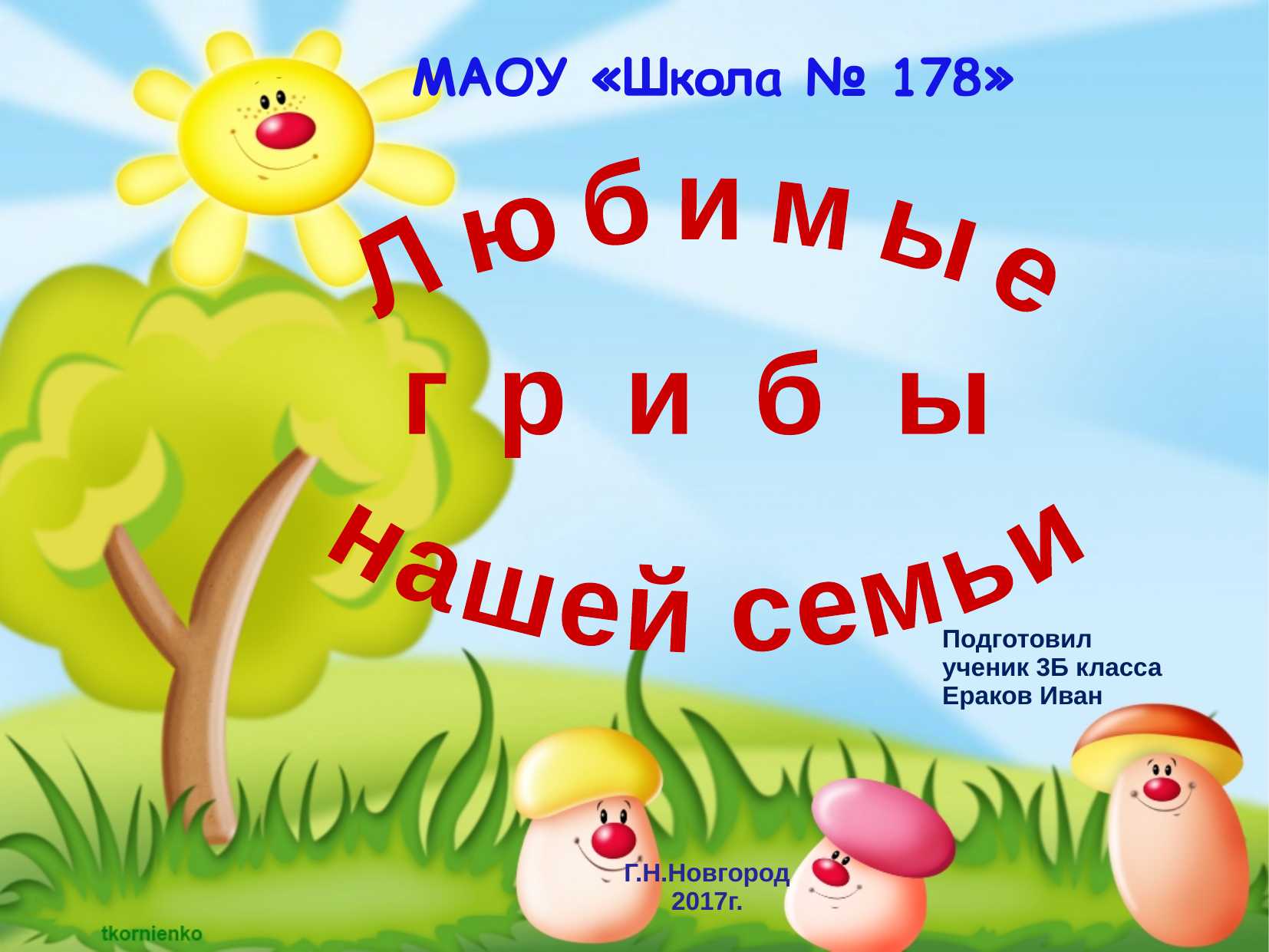

МАОУ «Школа № 178»
Любимые
грибы
нашей семьи
Подготовил
ученик 3Б класса
Ераков Иван
Г.Н.Новгород
2017г.